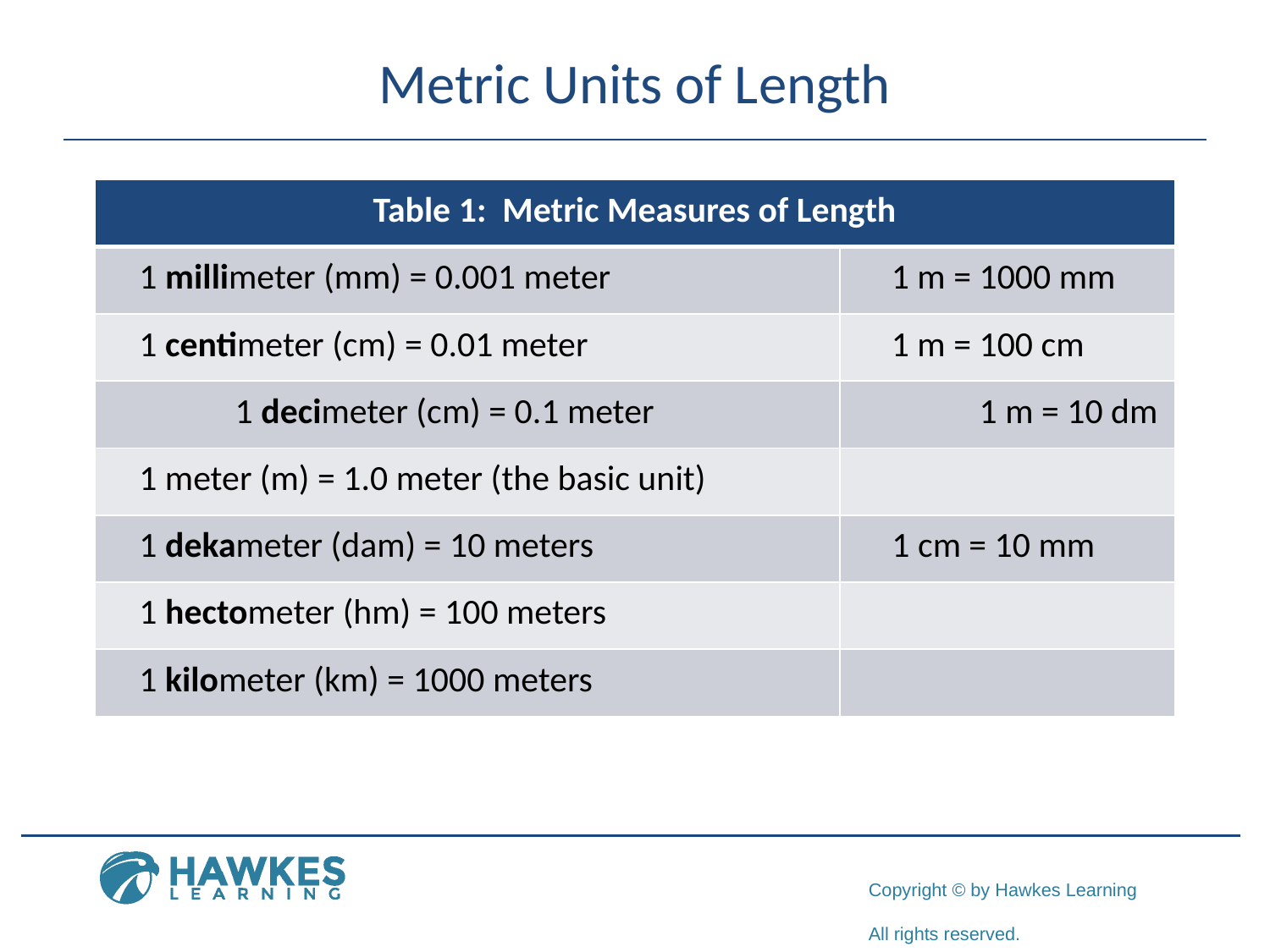

# Metric Units of Length
| Table 1: Metric Measures of Length |  |
| --- | --- |
| 1 millimeter (mm) = 0.001 meter | 1 m = 1000 mm |
| 1 centimeter (cm) = 0.01 meter | 1 m = 100 cm |
| 1 decimeter (cm) = 0.1 meter | 1 m = 10 dm |
| 1 meter (m) = 1.0 meter (the basic unit) |  |
| 1 dekameter (dam) = 10 meters | 1 cm = 10 mm |
| 1 hectometer (hm) = 100 meters |  |
| 1 kilometer (km) = 1000 meters |  |